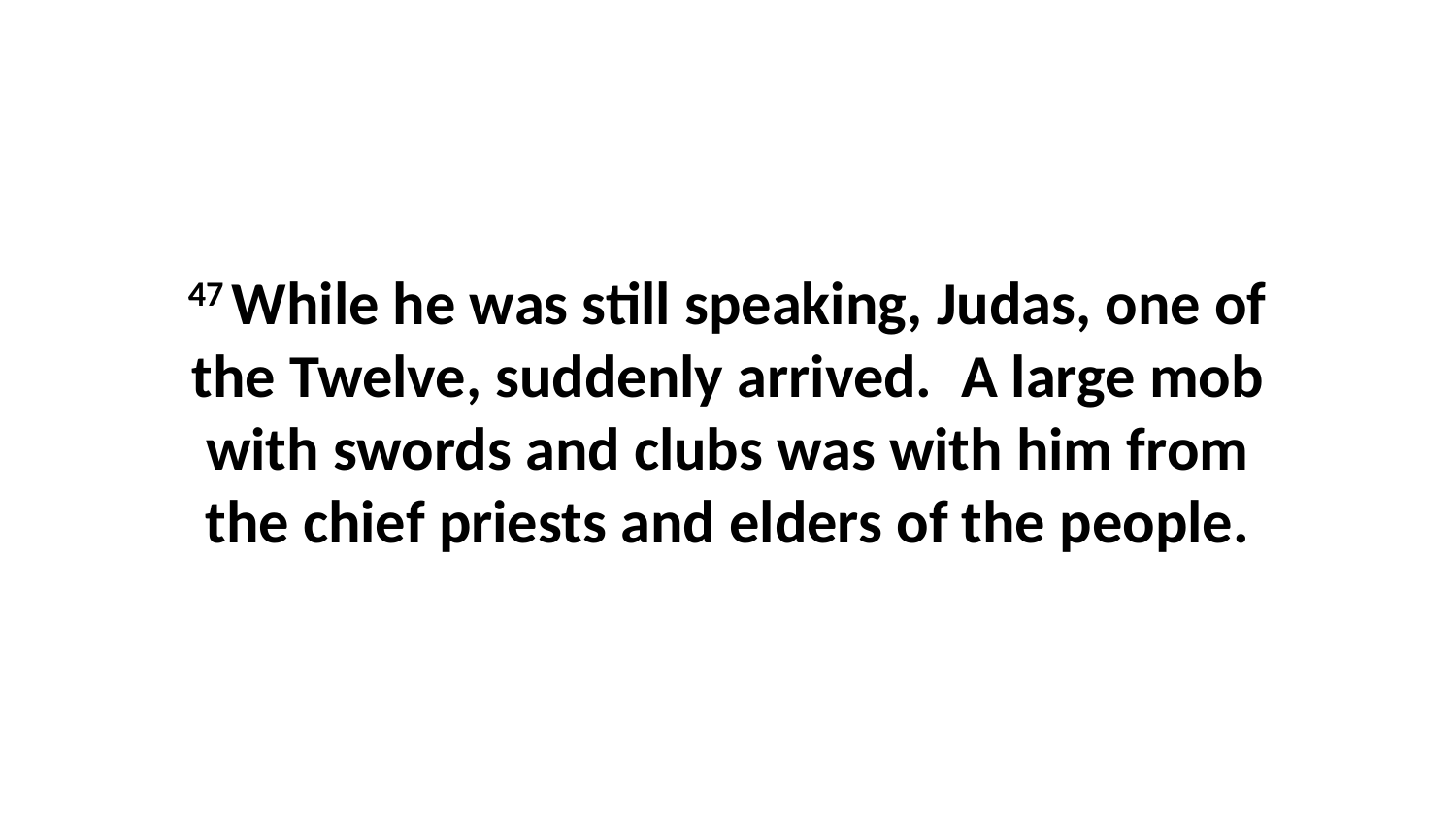

47 While he was still speaking, Judas, one of the Twelve, suddenly arrived.  A large mob with swords and clubs was with him from the chief priests and elders of the people.